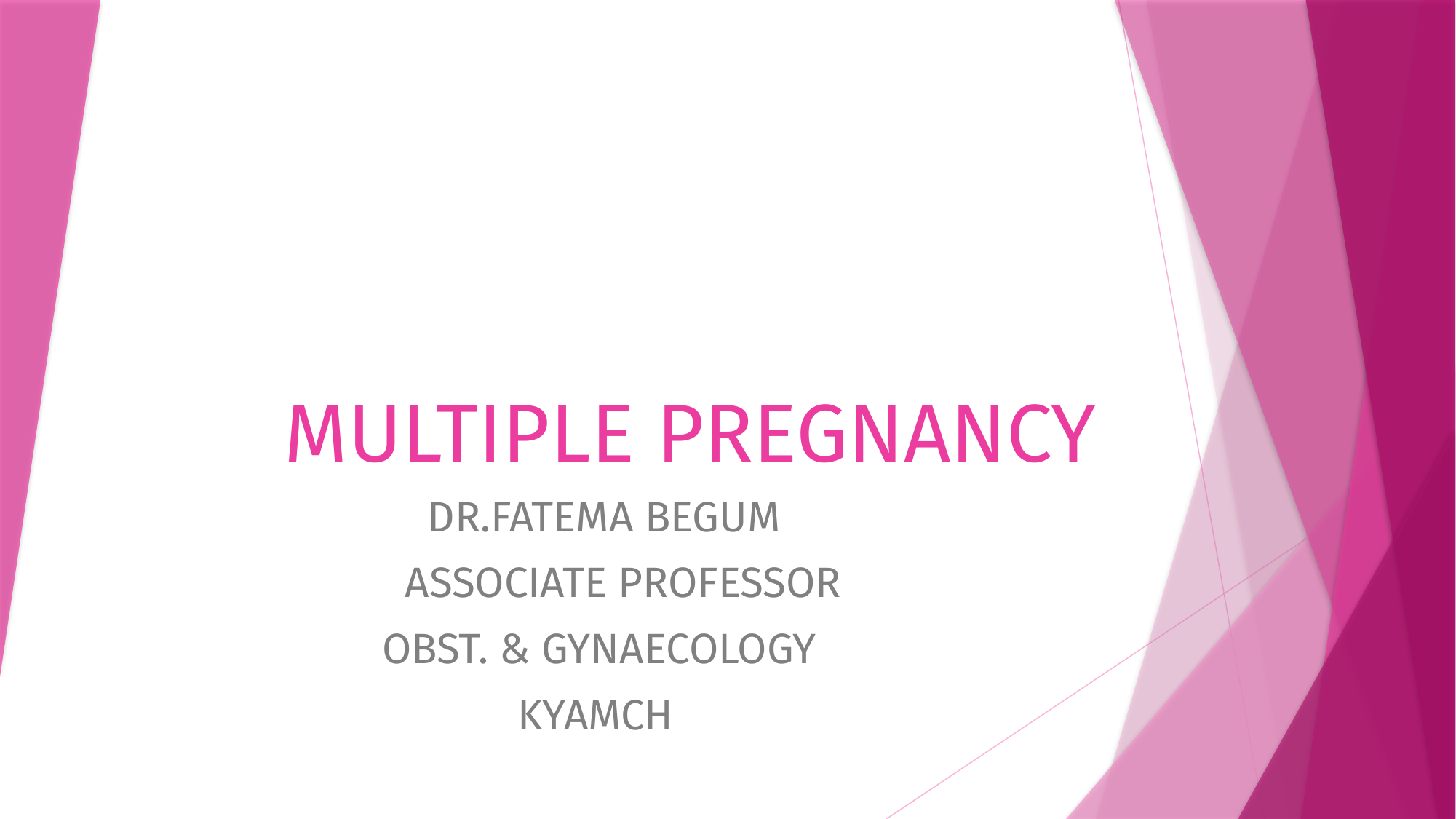

# MULTIPLE PREGNANCY
                     DR.FATEMA BEGUM
                   ASSOCIATE PROFESSOR
                 OBST. & GYNAECOLOGY
                             KYAMCH